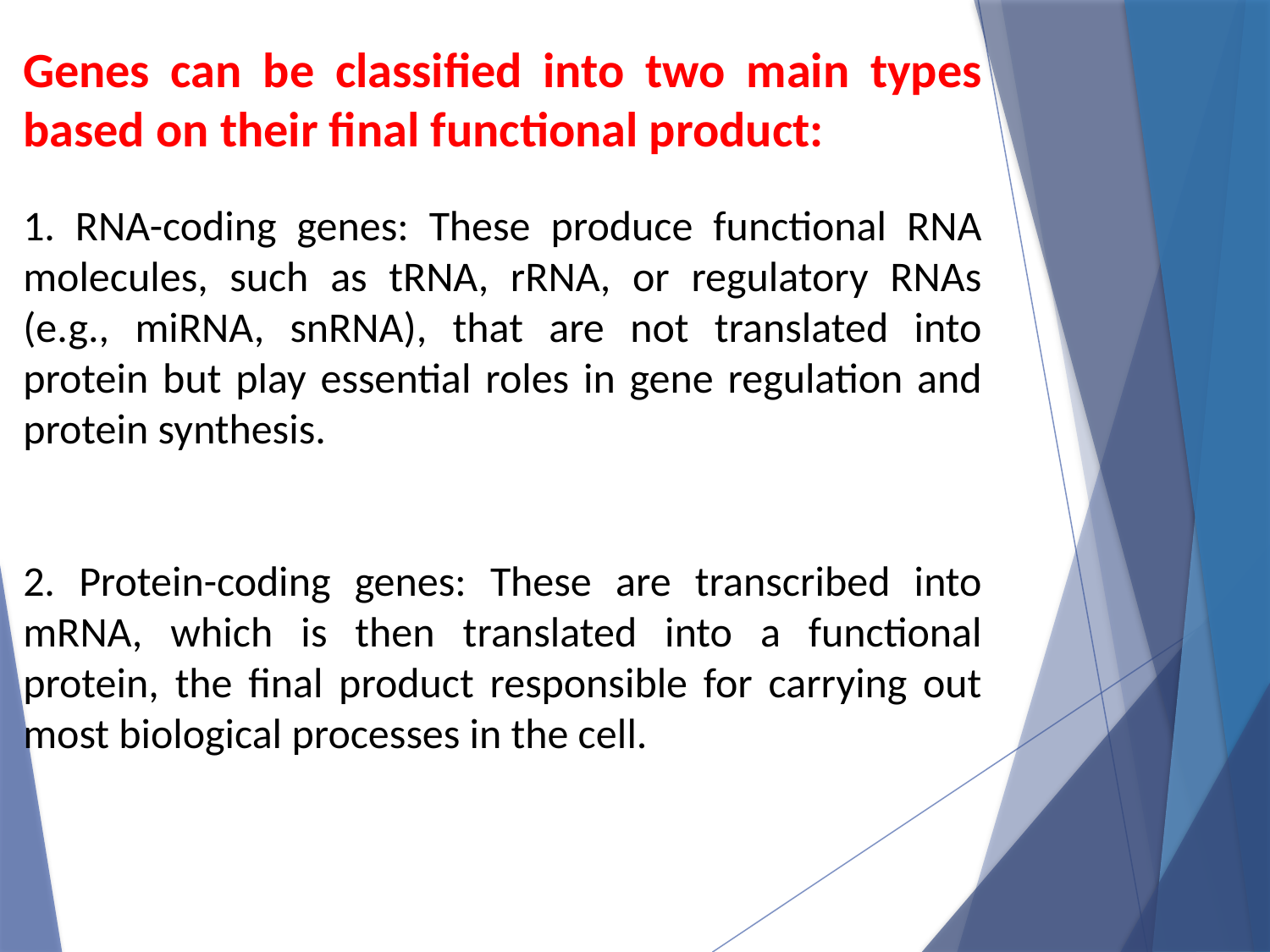

Genes can be classified into two main types based on their final functional product:

1. RNA-coding genes: These produce functional RNA molecules, such as tRNA, rRNA, or regulatory RNAs (e.g., miRNA, snRNA), that are not translated into protein but play essential roles in gene regulation and protein synthesis.

2. Protein-coding genes: These are transcribed into mRNA, which is then translated into a functional protein, the final product responsible for carrying out most biological processes in the cell.